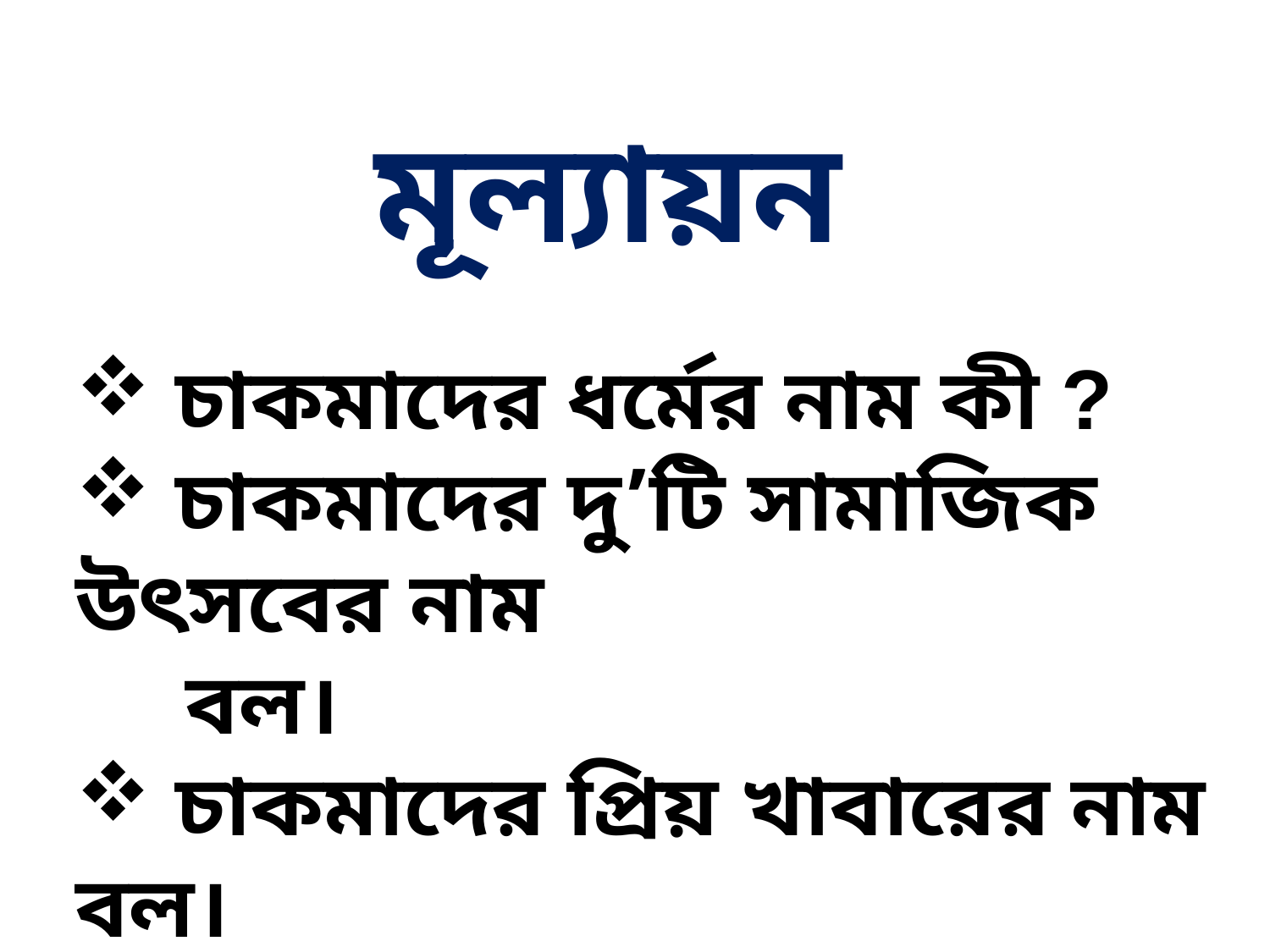

মূল্যায়ন

 চাকমাদের ধর্মের নাম কী ?
 চাকমাদের দু’টি সামাজিক উৎসবের নাম
     বল।
 চাকমাদের প্রিয় খাবারের নাম বল।